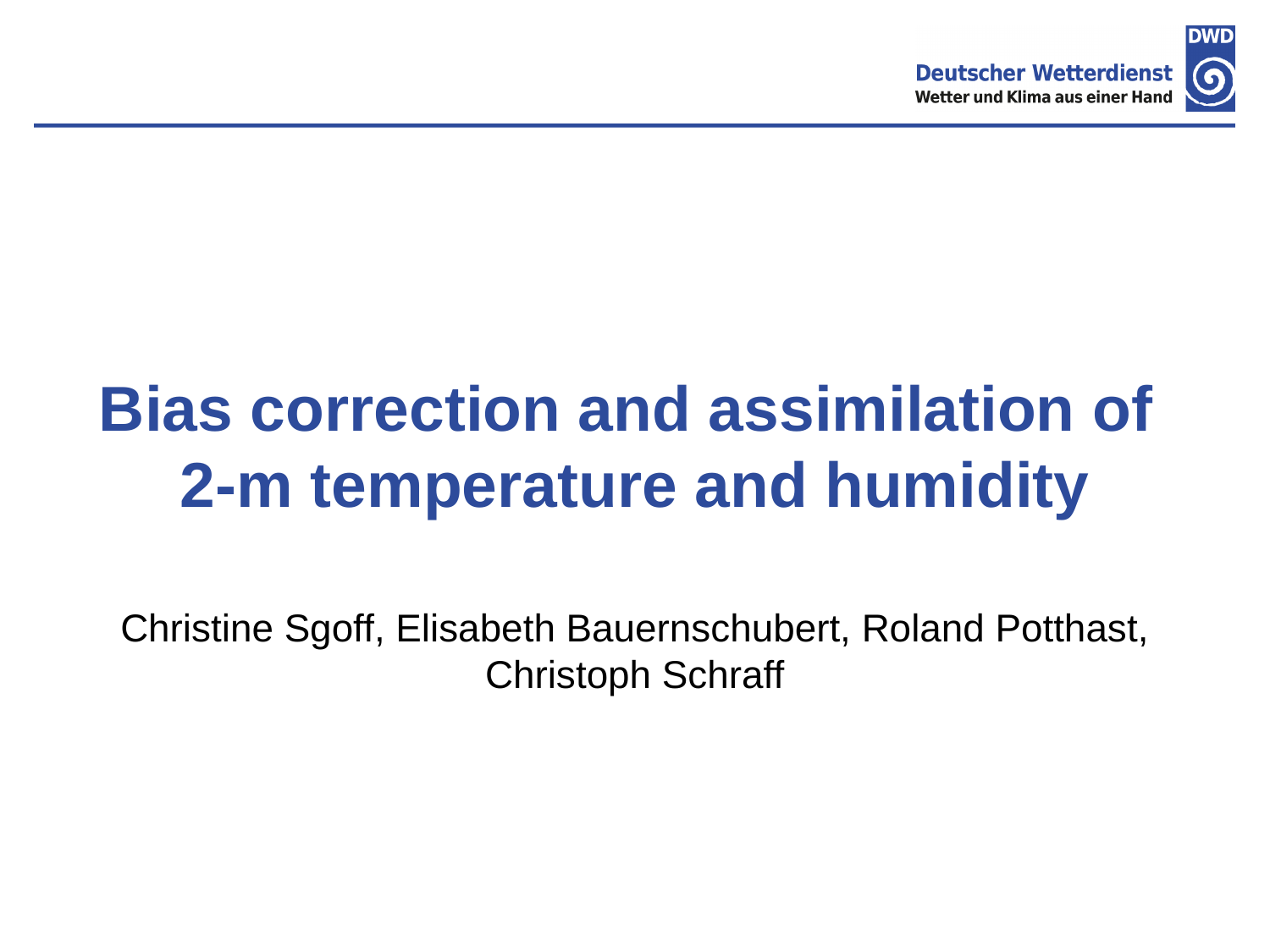

# Bias correction and assimilation of  2-m temperature and humidity
Christine Sgoff, Elisabeth Bauernschubert, Roland Potthast, Christoph Schraff